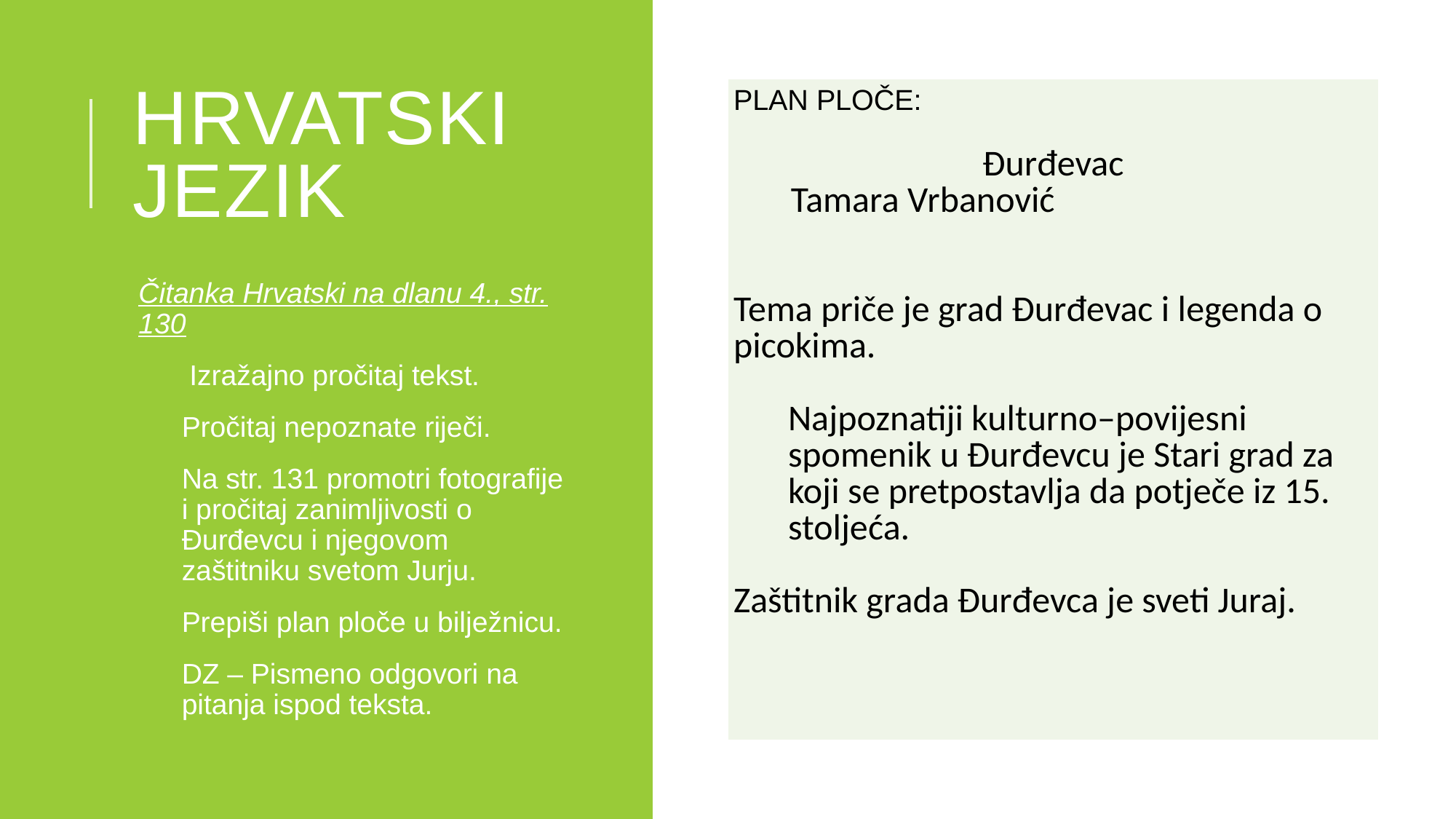

# HRVATSKI JEZIK
| PLAN PLOČE: Đurđevac Tamara Vrbanović     Tema priče je grad Đurđevac i legenda o picokima.   Najpoznatiji kulturno–povijesni spomenik u Đurđevcu je Stari grad za koji se pretpostavlja da potječe iz 15. stoljeća.   Zaštitnik grada Đurđevca je sveti Juraj. |
| --- |
Čitanka Hrvatski na dlanu 4., str. 130
 Izražajno pročitaj tekst.
Pročitaj nepoznate riječi.
Na str. 131 promotri fotografije i pročitaj zanimljivosti o Đurđevcu i njegovom zaštitniku svetom Jurju.
Prepiši plan ploče u bilježnicu.
DZ – Pismeno odgovori na pitanja ispod teksta.